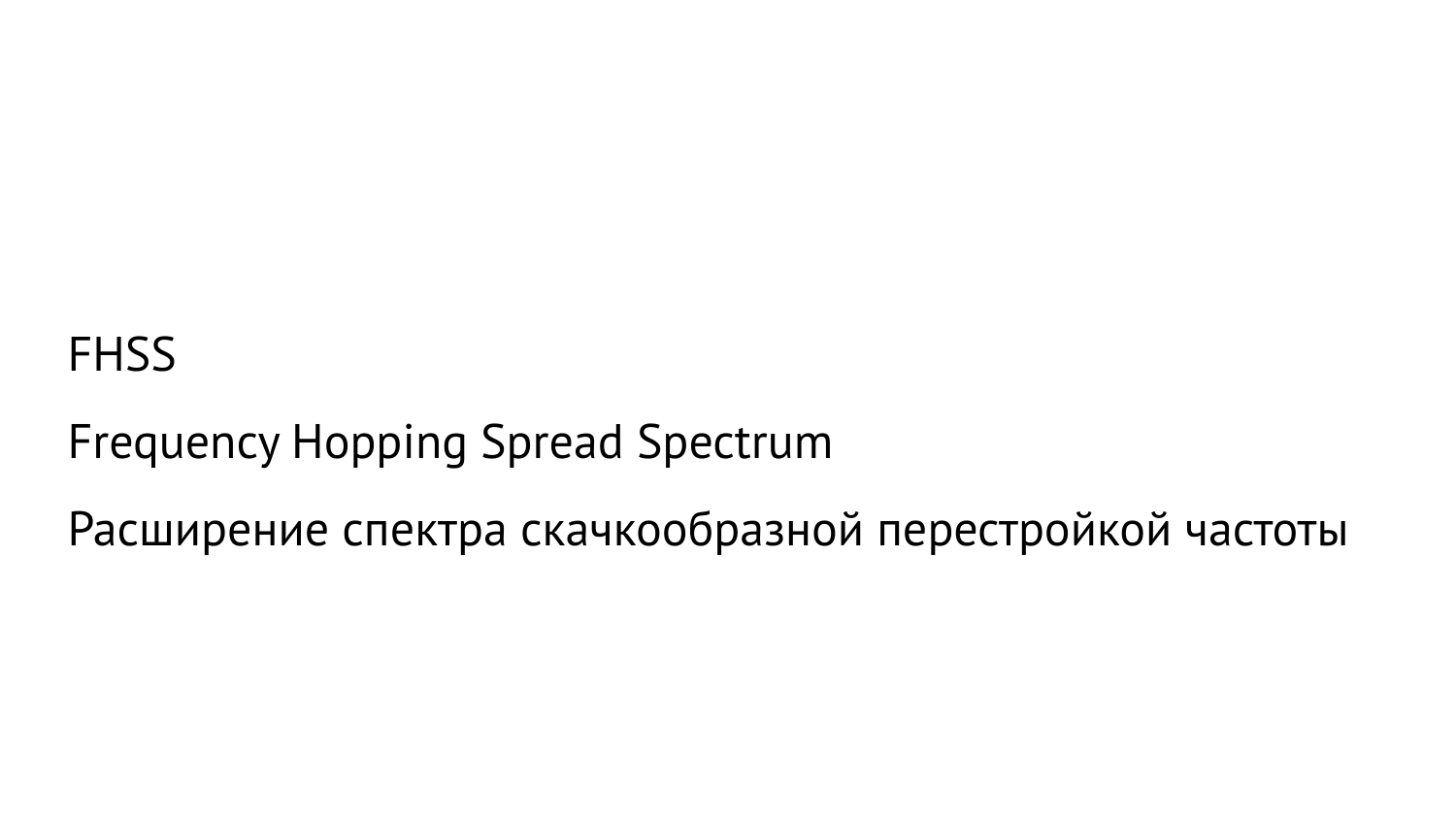

# FHSS
Frequency Hopping Spread Spectrum
Расширение спектра скачкообразной перестройкой частоты